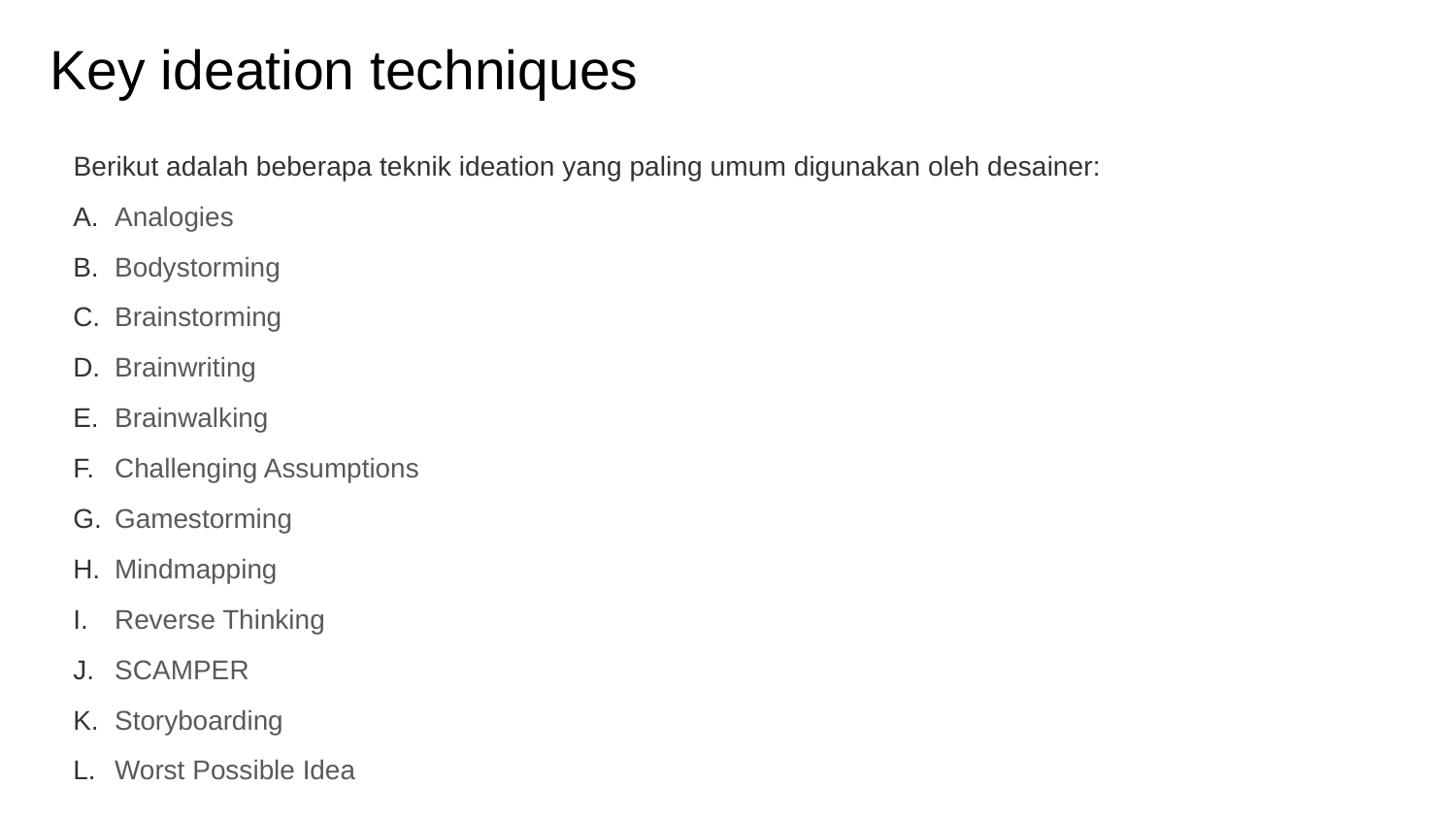

# Key ideation techniques
Berikut adalah beberapa teknik ideation yang paling umum digunakan oleh desainer:
Analogies
Bodystorming
Brainstorming
Brainwriting
Brainwalking
Challenging Assumptions
Gamestorming
Mindmapping
Reverse Thinking
SCAMPER
Storyboarding
Worst Possible Idea